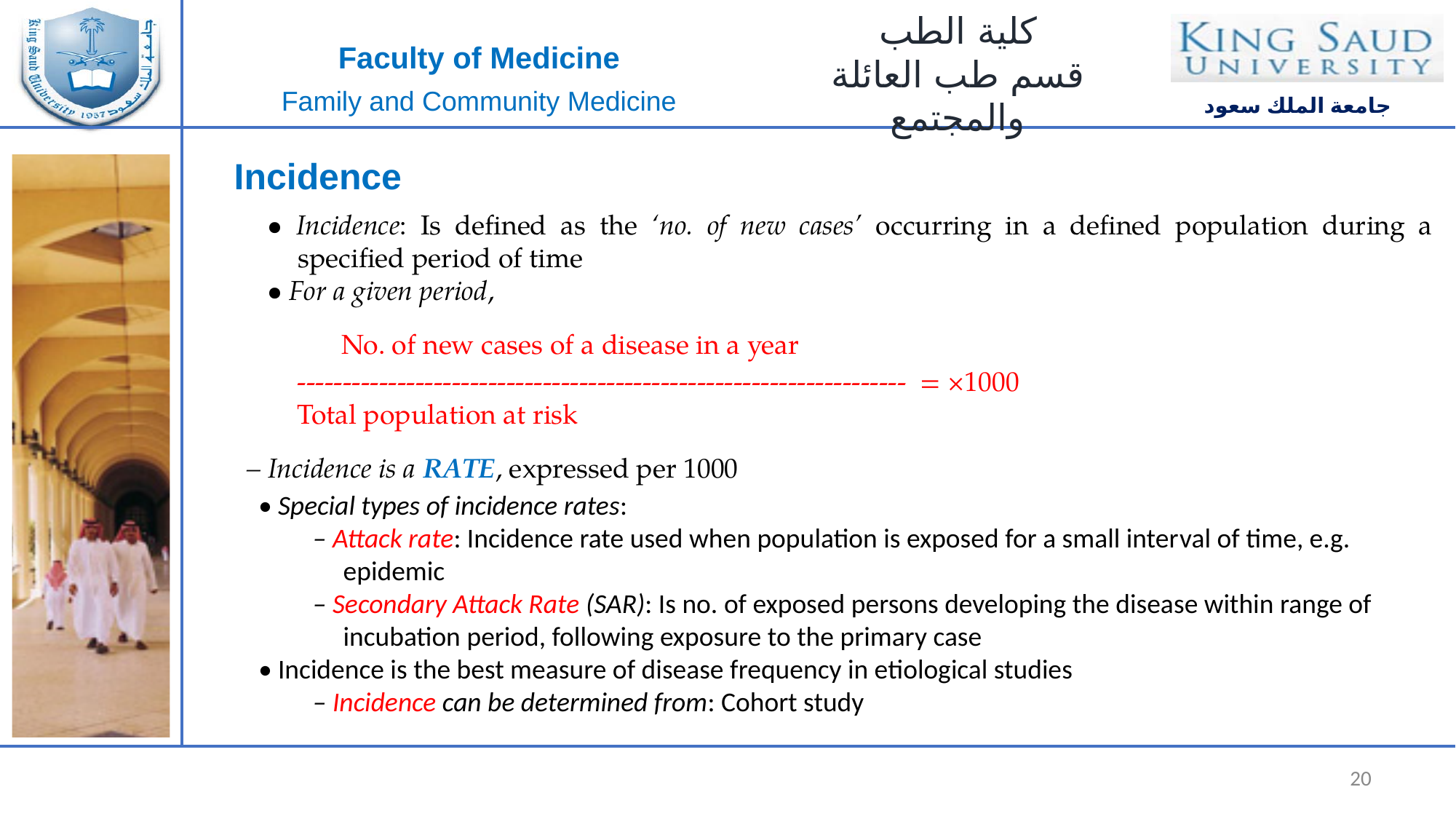

Incidence
• Incidence: Is defined as the ‘no. of new cases’ occurring in a defined population dur­ing a specified period of time
• For a given period,
        No. of new cases of a disease in a year
-------------------------------------------------------------------  = ×1000
Total population at risk
 – Incidence is a RATE, expressed per 1000
• Special types of incidence rates:
– Attack rate: Incidence rate used when population is exposed for a small inter­val of time, e.g. epidemic
– Secondary Attack Rate (SAR): Is no. of exposed persons developing the disease within range of incubation period, following exposure to the primary case
• Incidence is the best measure of disease frequency in etiological studies
– Incidence can be determined from: Cohort study
20